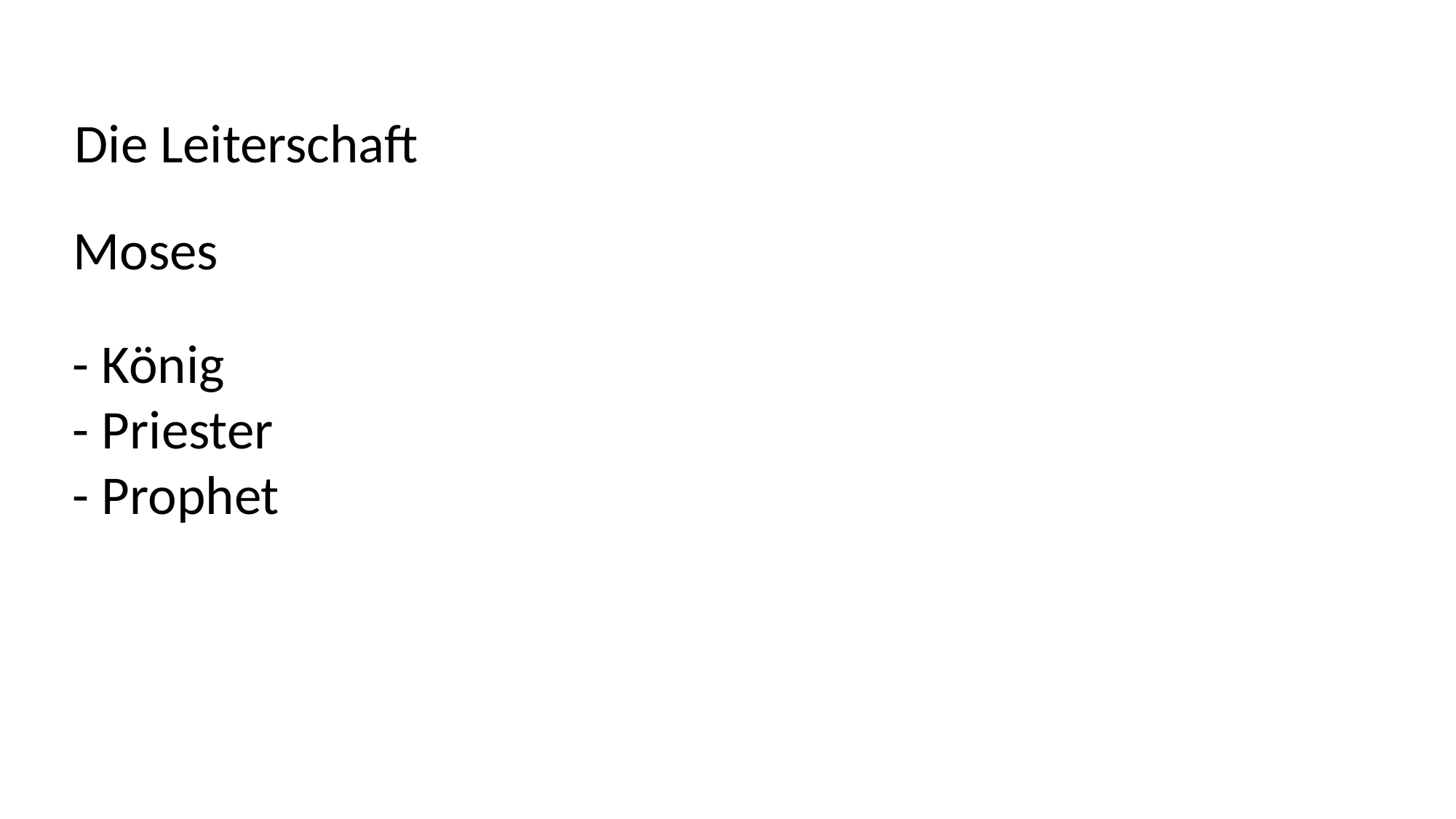

Die Leiterschaft
Moses
- König
- Priester
- Prophet